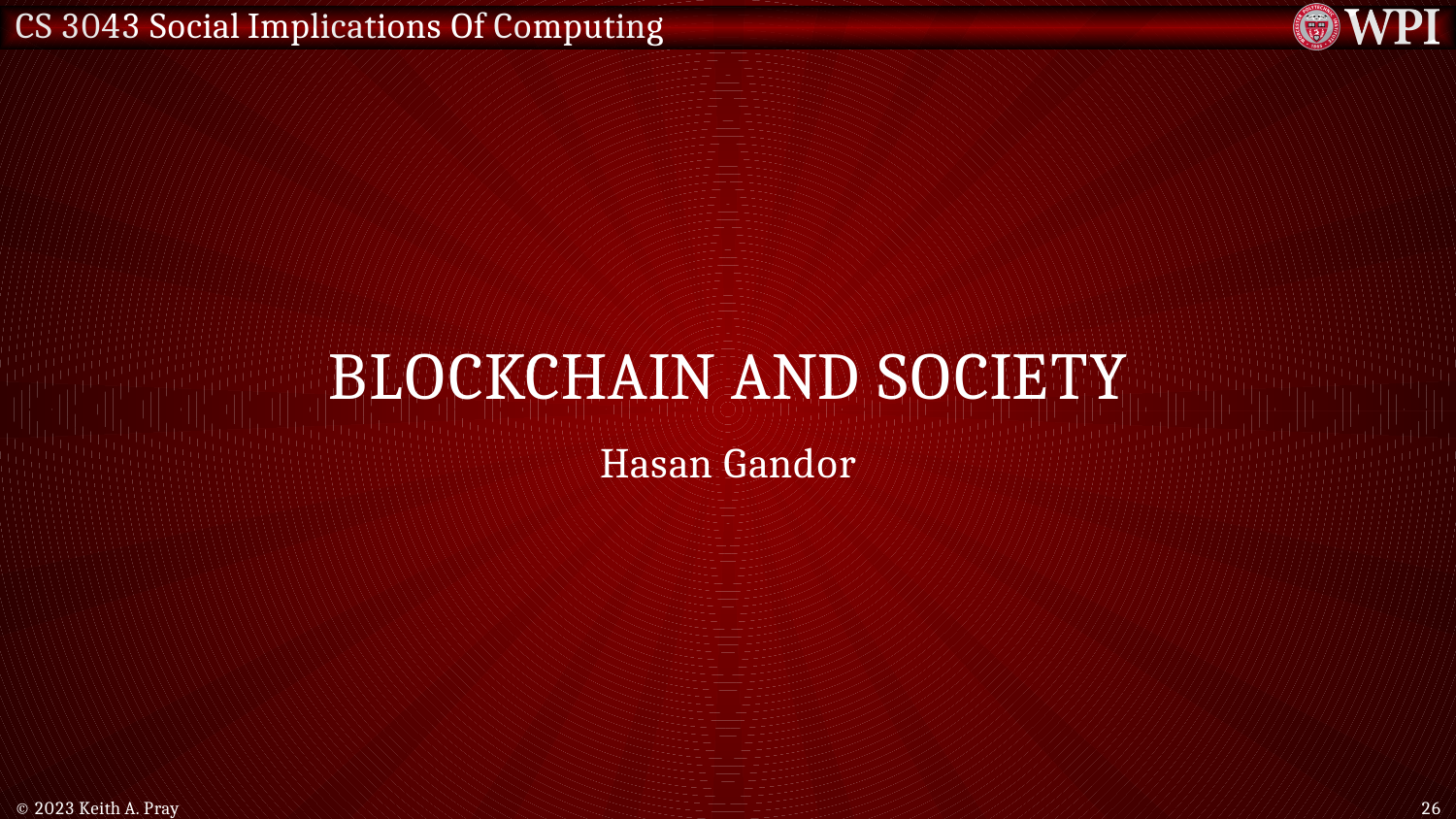

# Blockchain and Society
Hasan Gandor
© 2023 Keith A. Pray
26